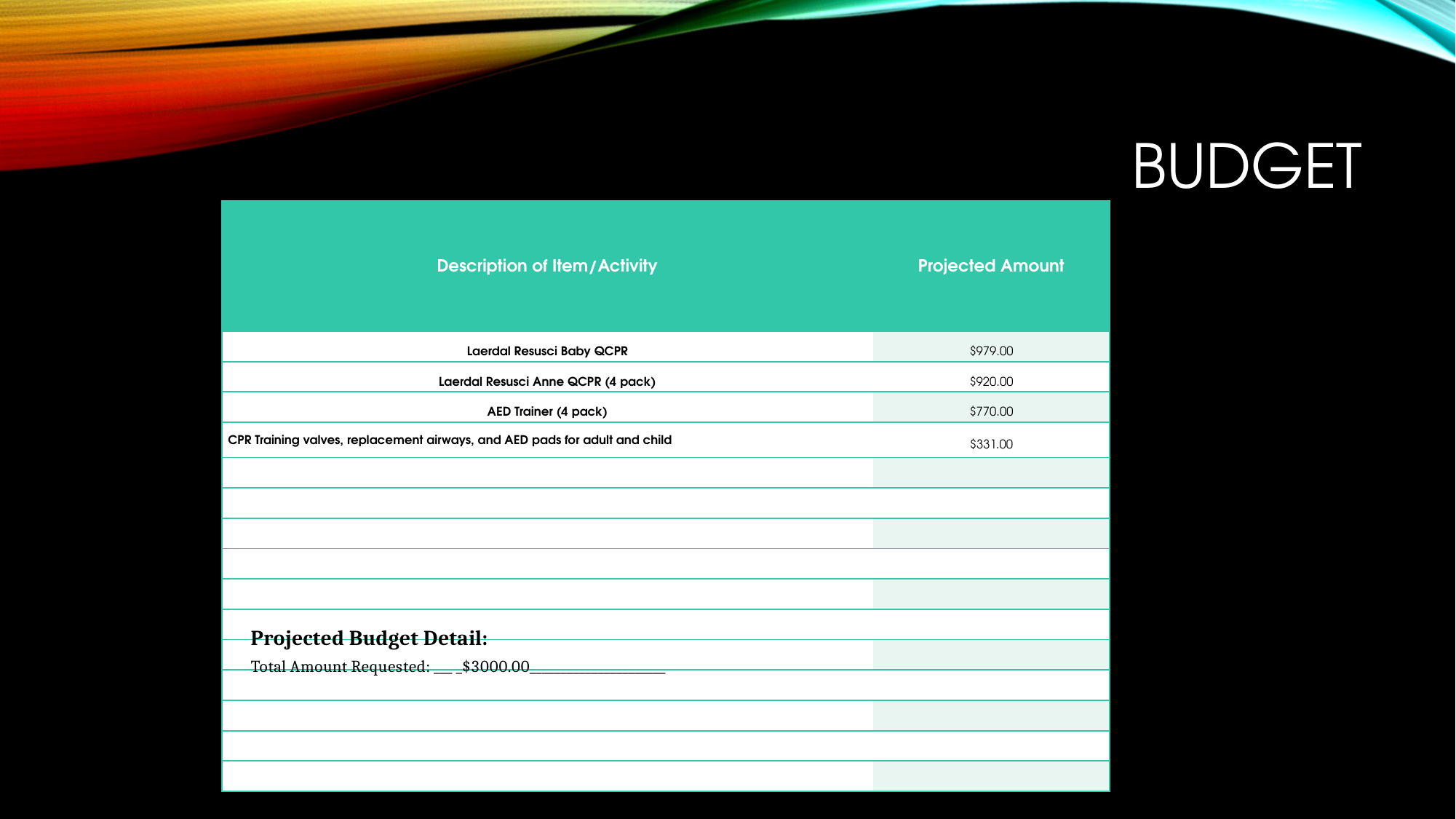

# Budget
| Description of Item/Activity | Projected Amount |
| --- | --- |
| Laerdal Resusci Baby QCPR | $979.00 |
| Laerdal Resusci Anne QCPR (4 pack) | $920.00 |
| AED Trainer (4 pack) | $770.00 |
| CPR Training valves, replacement airways, and AED pads for adult and child | $331.00 |
|  |  |
|  |  |
|  |  |
|  |  |
|  |  |
|  |  |
|  |  |
|  |  |
|  |  |
|  |  |
|  |  |
Projected Budget Detail:
Total Amount Requested: ___ _$3000.00______________________